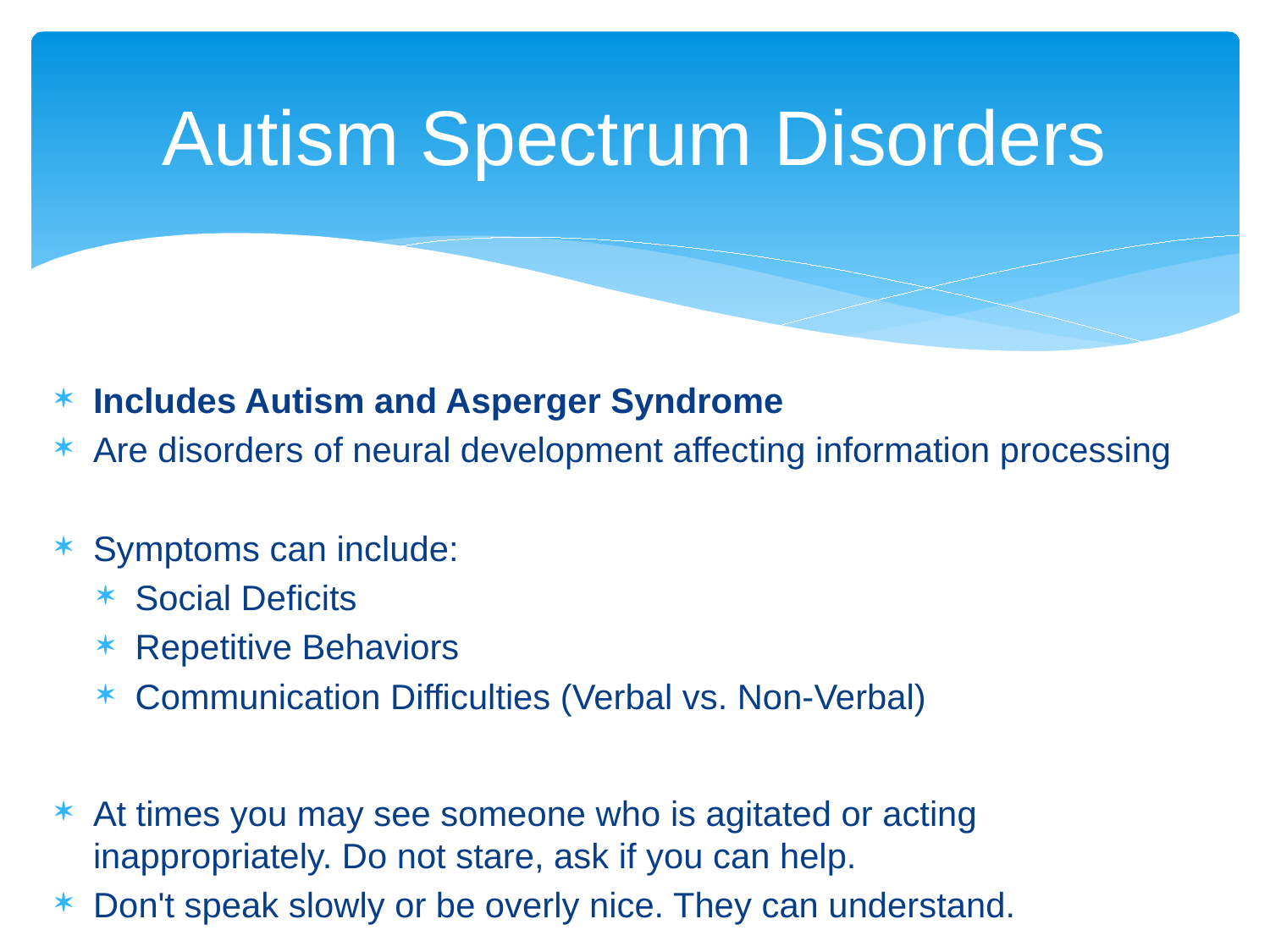

# Autism Spectrum Disorders
Includes Autism and Asperger Syndrome
Are disorders of neural development affecting information processing

Symptoms can include:
Social Deficits
Repetitive Behaviors
Communication Difficulties (Verbal vs. Non-Verbal)

At times you may see someone who is agitated or acting inappropriately. Do not stare, ask if you can help.
Don't speak slowly or be overly nice. They can understand.